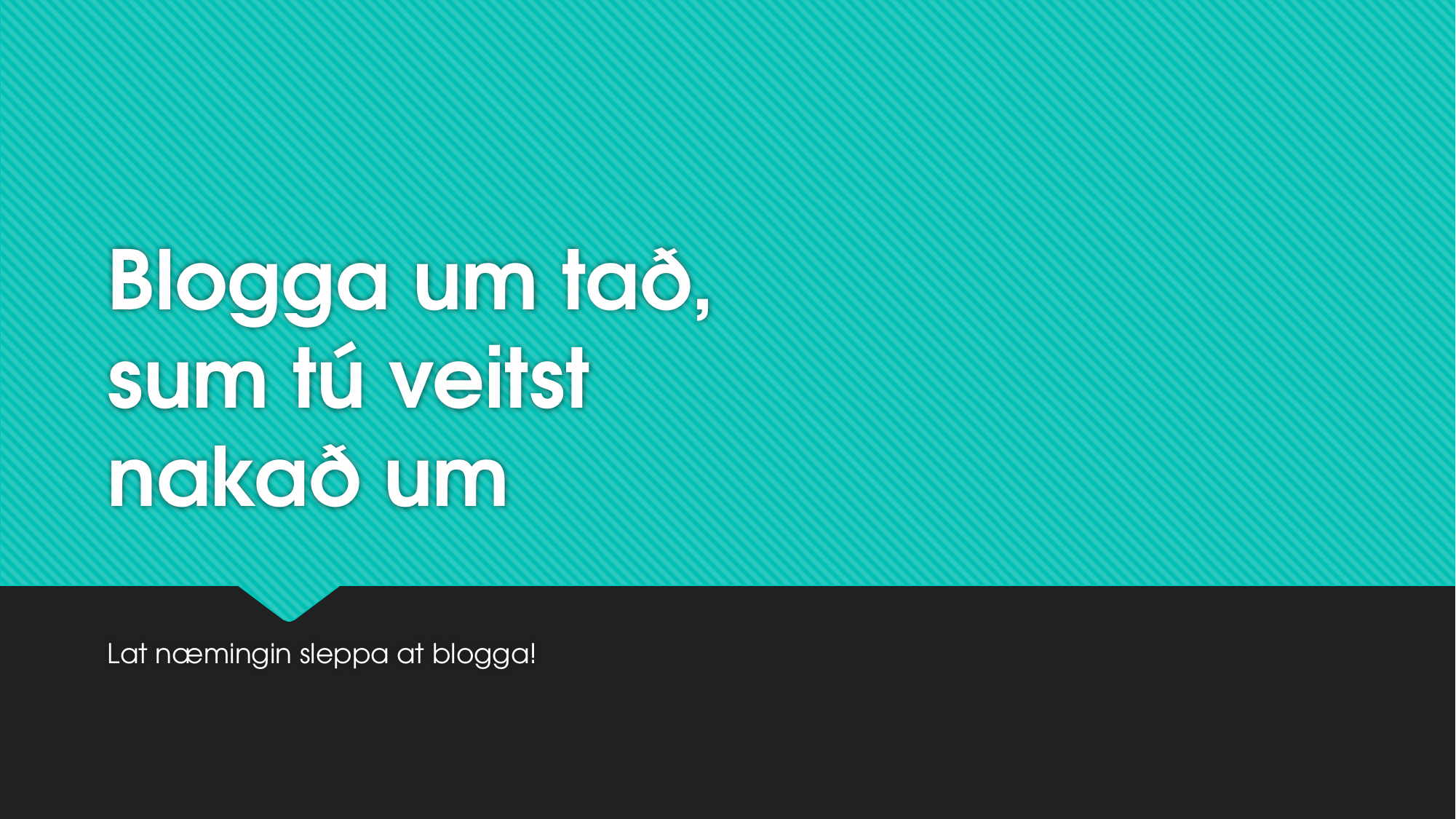

# Blogga um tað, sum tú veitst nakað um
Lat næmingin sleppa at blogga!